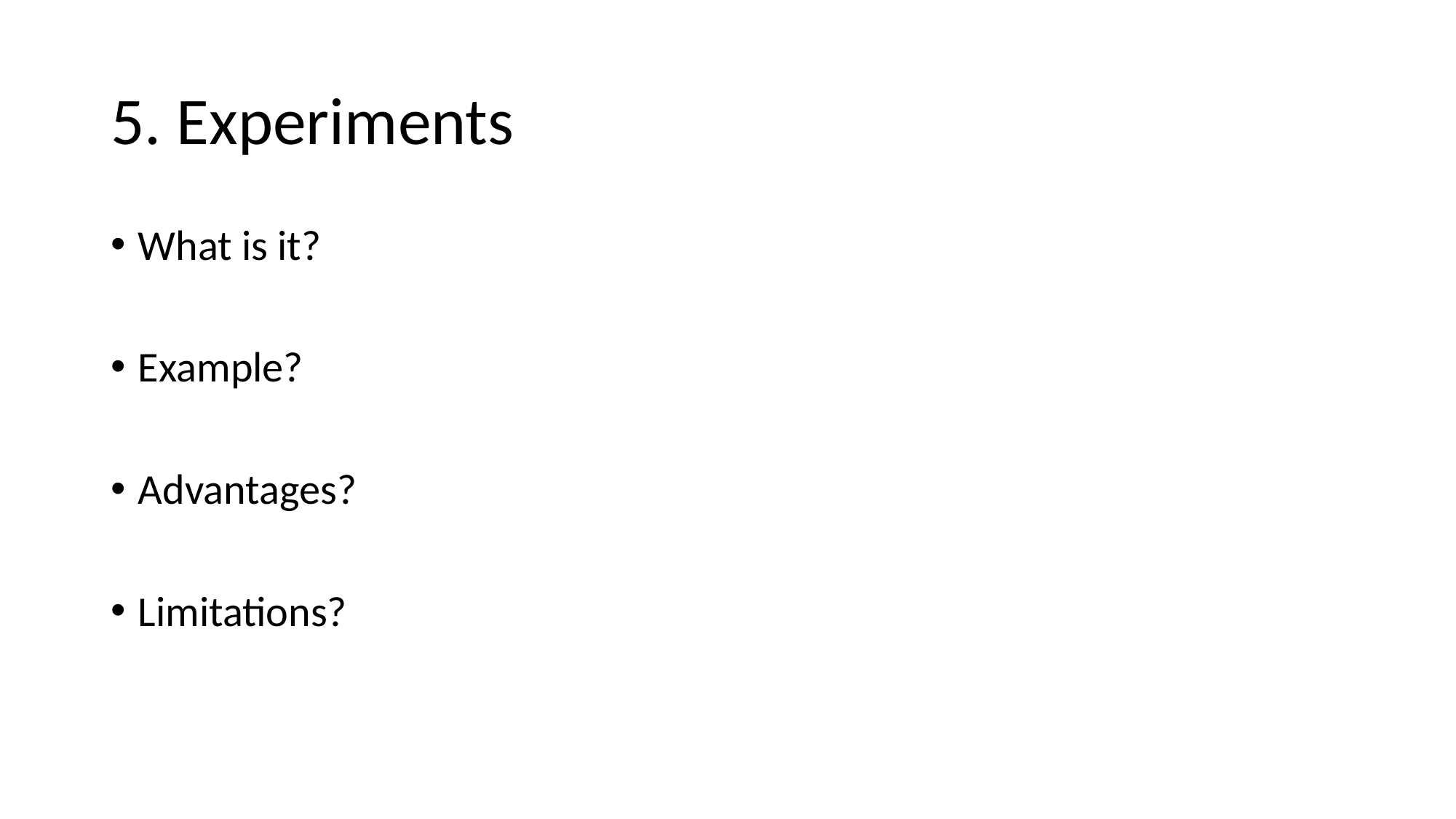

# 5. Experiments
What is it?

Example?

Advantages?

Limitations?